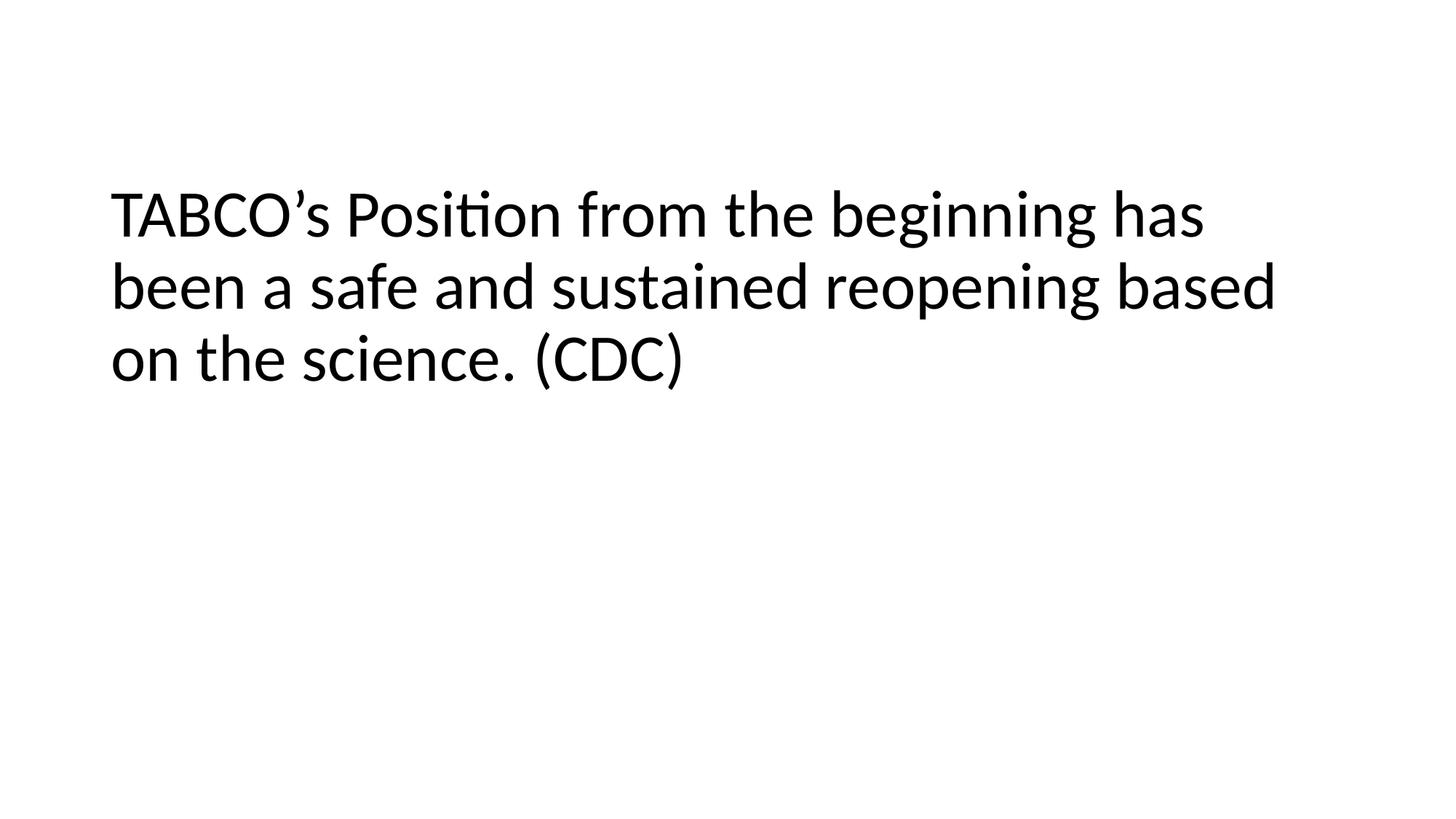

# TABCO’s Position from the beginning has been a safe and sustained reopening based on the science. (CDC)